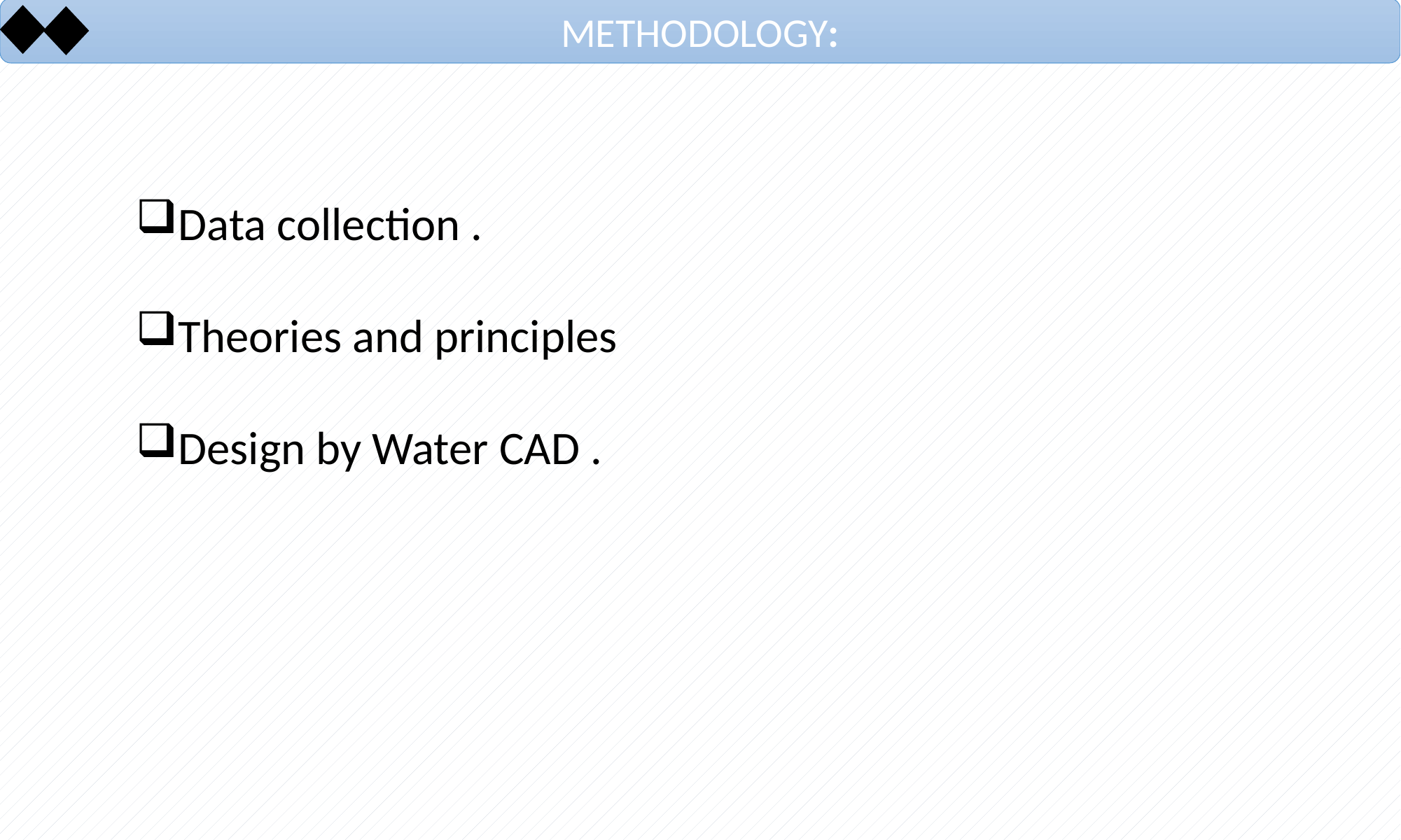

METHODOLOGY:

Data collection .

Theories and principles

Design by Water CAD .